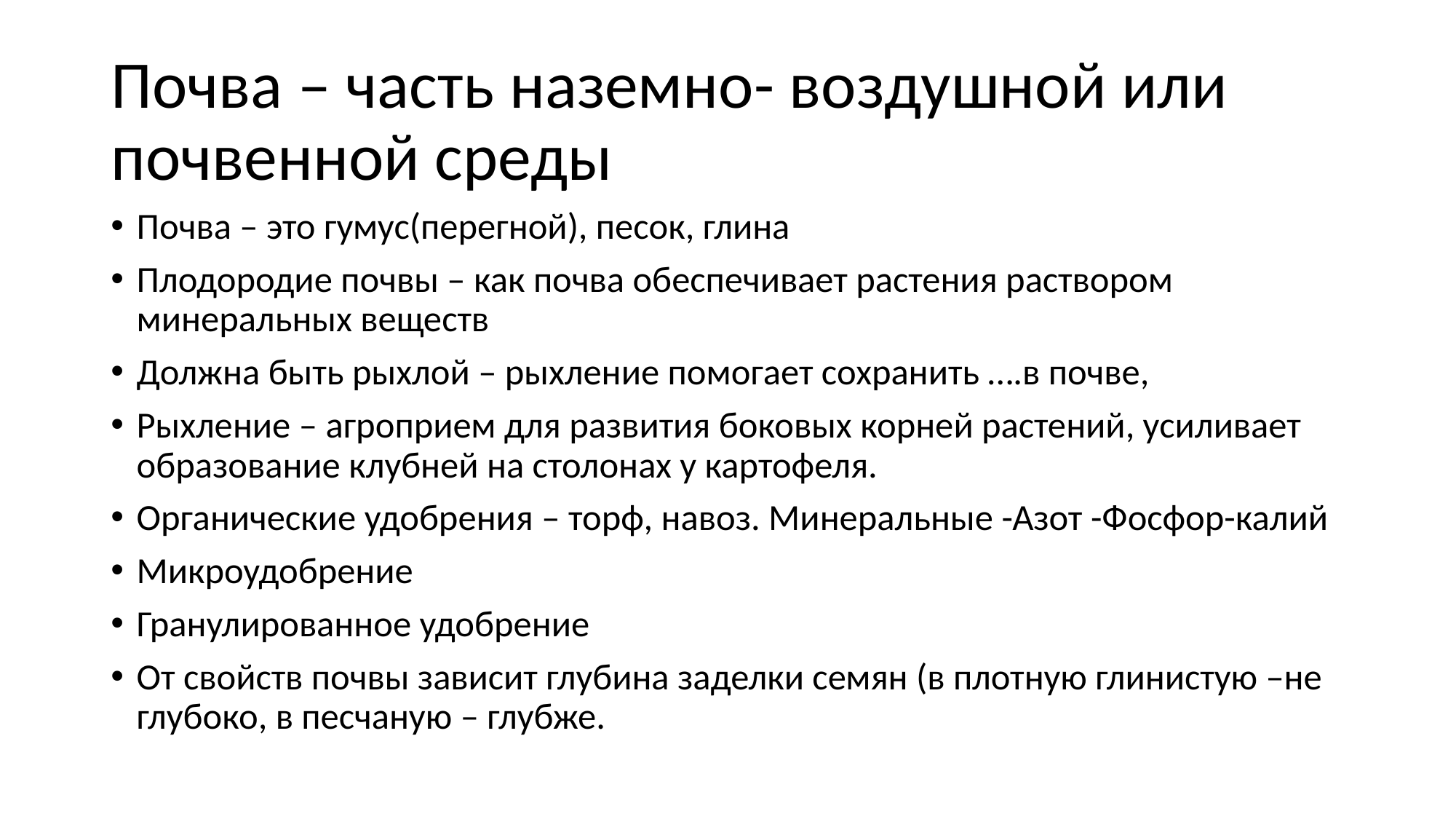

# Почва – часть наземно- воздушной или почвенной среды
Почва – это гумус(перегной), песок, глина
Плодородие почвы – как почва обеспечивает растения раствором минеральных веществ
Должна быть рыхлой – рыхление помогает сохранить ….в почве,
Рыхление – агроприем для развития боковых корней растений, усиливает образование клубней на столонах у картофеля.
Органические удобрения – торф, навоз. Минеральные -Азот -Фосфор-калий
Микроудобрение
Гранулированное удобрение
От свойств почвы зависит глубина заделки семян (в плотную глинистую –не глубоко, в песчаную – глубже.